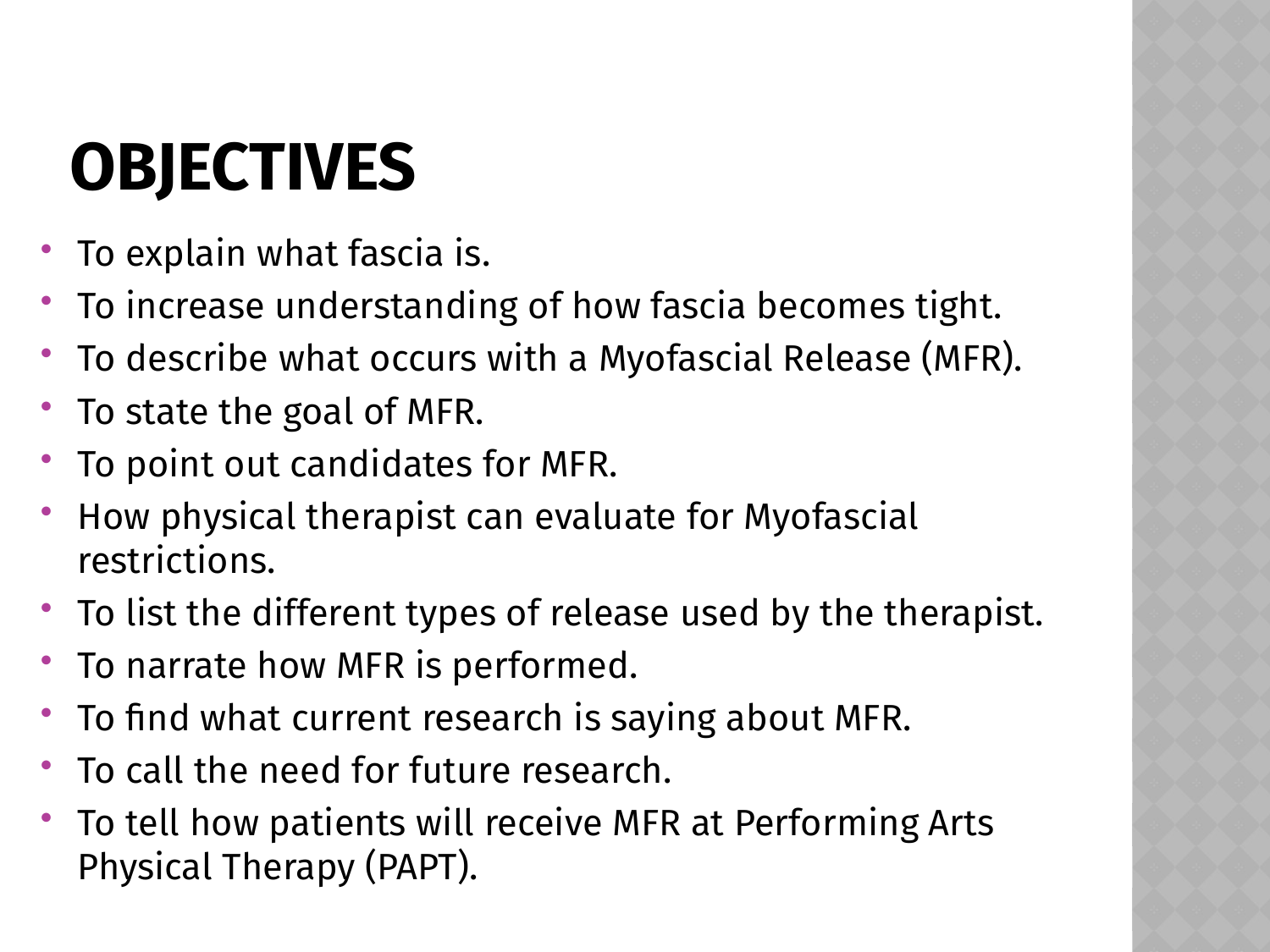

# Objectives
To explain what fascia is.
To increase understanding of how fascia becomes tight.
To describe what occurs with a Myofascial Release (MFR).
To state the goal of MFR.
To point out candidates for MFR.
How physical therapist can evaluate for Myofascial restrictions.
To list the different types of release used by the therapist.
To narrate how MFR is performed.
To find what current research is saying about MFR.
To call the need for future research.
To tell how patients will receive MFR at Performing Arts Physical Therapy (PAPT).